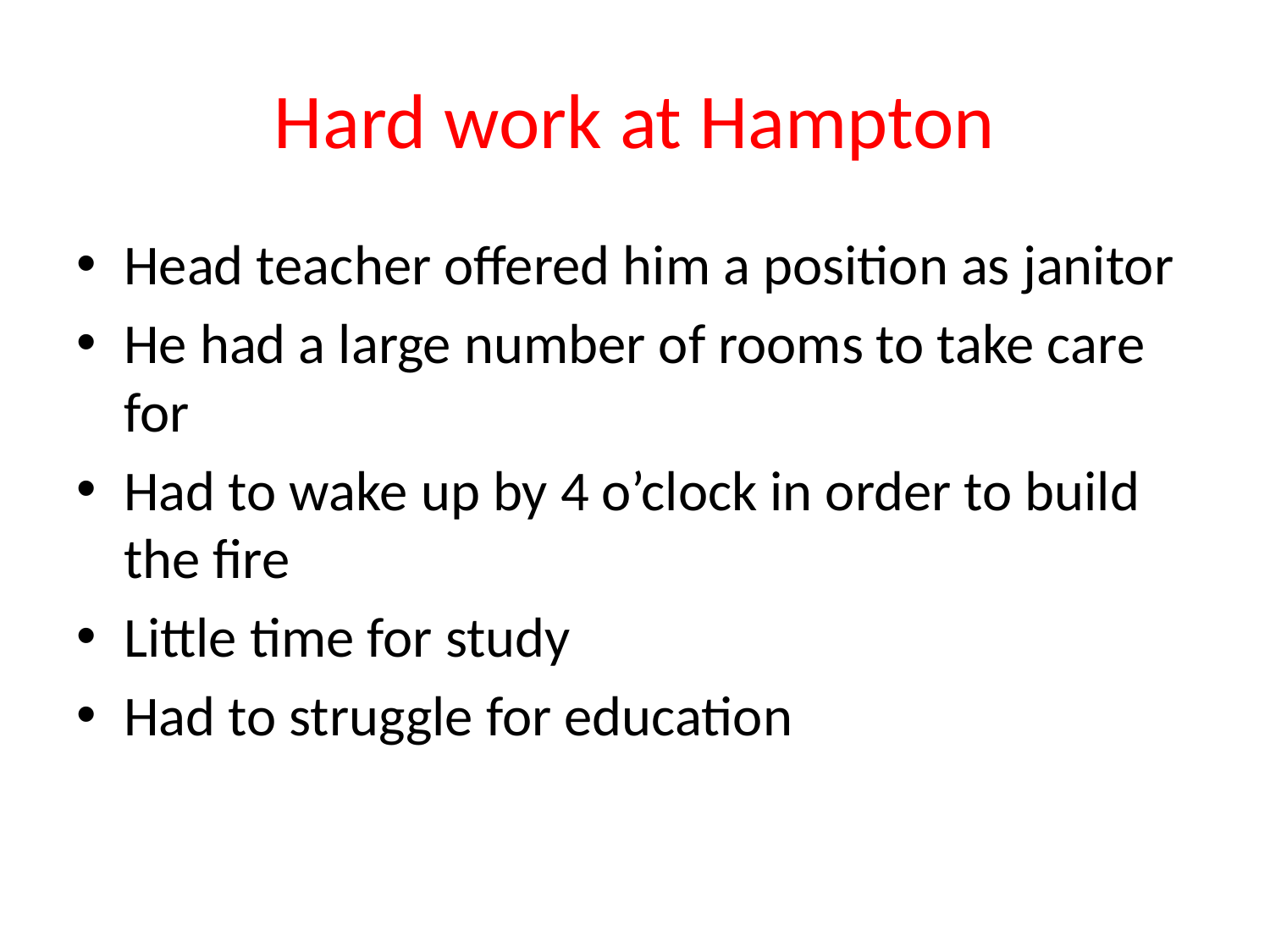

# Hard work at Hampton
Head teacher offered him a position as janitor
He had a large number of rooms to take care for
Had to wake up by 4 o’clock in order to build the fire
Little time for study
Had to struggle for education